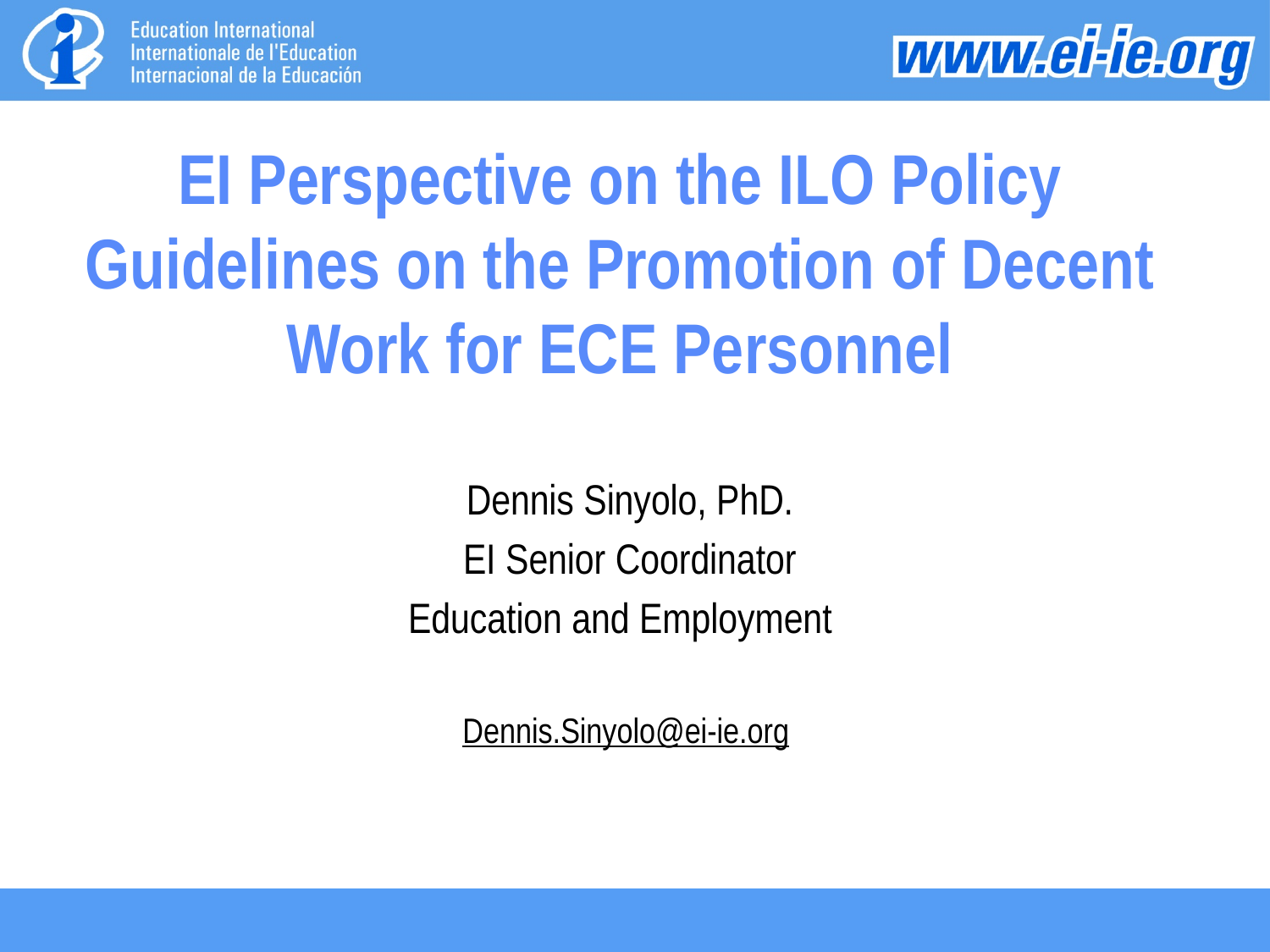

# EI Perspective on the ILO Policy Guidelines on the Promotion of Decent Work for ECE Personnel
Dennis Sinyolo, PhD.
EI Senior Coordinator
Education and Employment

Dennis.Sinyolo@ei-ie.org